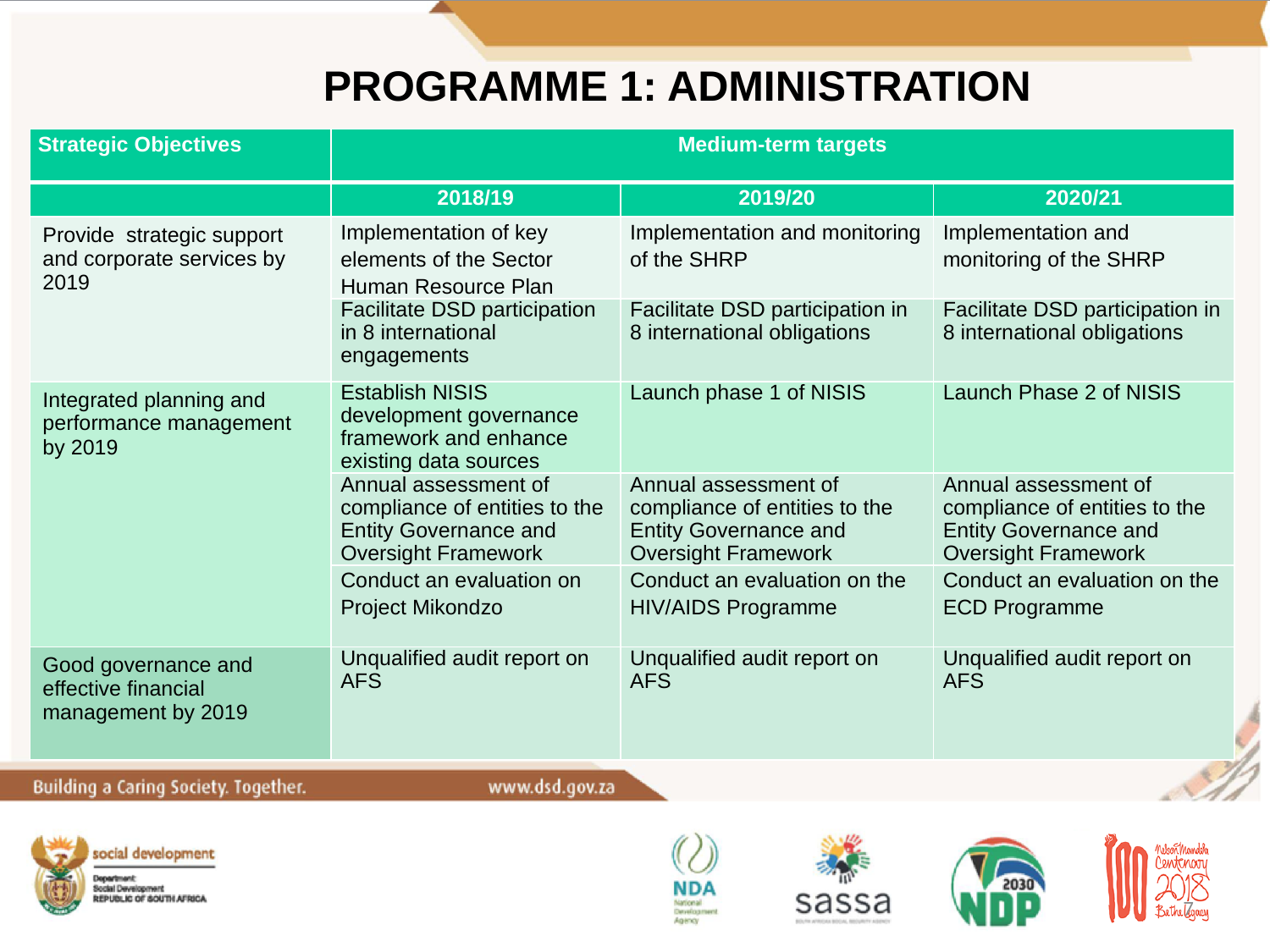

Programme 1: ADMINISTRATION
| Strategic Objectives | Medium-term targets |  |  |
| --- | --- | --- | --- |
|  | 2018/19 | 2019/20 | 2020/21 |
| Provide strategic support and corporate services by 2019 | Implementation of key elements of the Sector Human Resource Plan | Implementation and monitoring of the SHRP | Implementation and monitoring of the SHRP |
|  | Facilitate DSD participation in 8 international engagements | Facilitate DSD participation in 8 international obligations | Facilitate DSD participation in 8 international obligations |
| Integrated planning and performance management by 2019 | Establish NISIS development governance framework and enhance existing data sources | Launch phase 1 of NISIS | Launch Phase 2 of NISIS |
|  | Annual assessment of compliance of entities to the Entity Governance and Oversight Framework | Annual assessment of compliance of entities to the Entity Governance and Oversight Framework | Annual assessment of compliance of entities to the Entity Governance and Oversight Framework |
|  | Conduct an evaluation on Project Mikondzo | Conduct an evaluation on the HIV/AIDS Programme | Conduct an evaluation on the ECD Programme |
| Good governance and effective financial management by 2019 | Unqualified audit report on AFS | Unqualified audit report on AFS | Unqualified audit report on AFS |
7